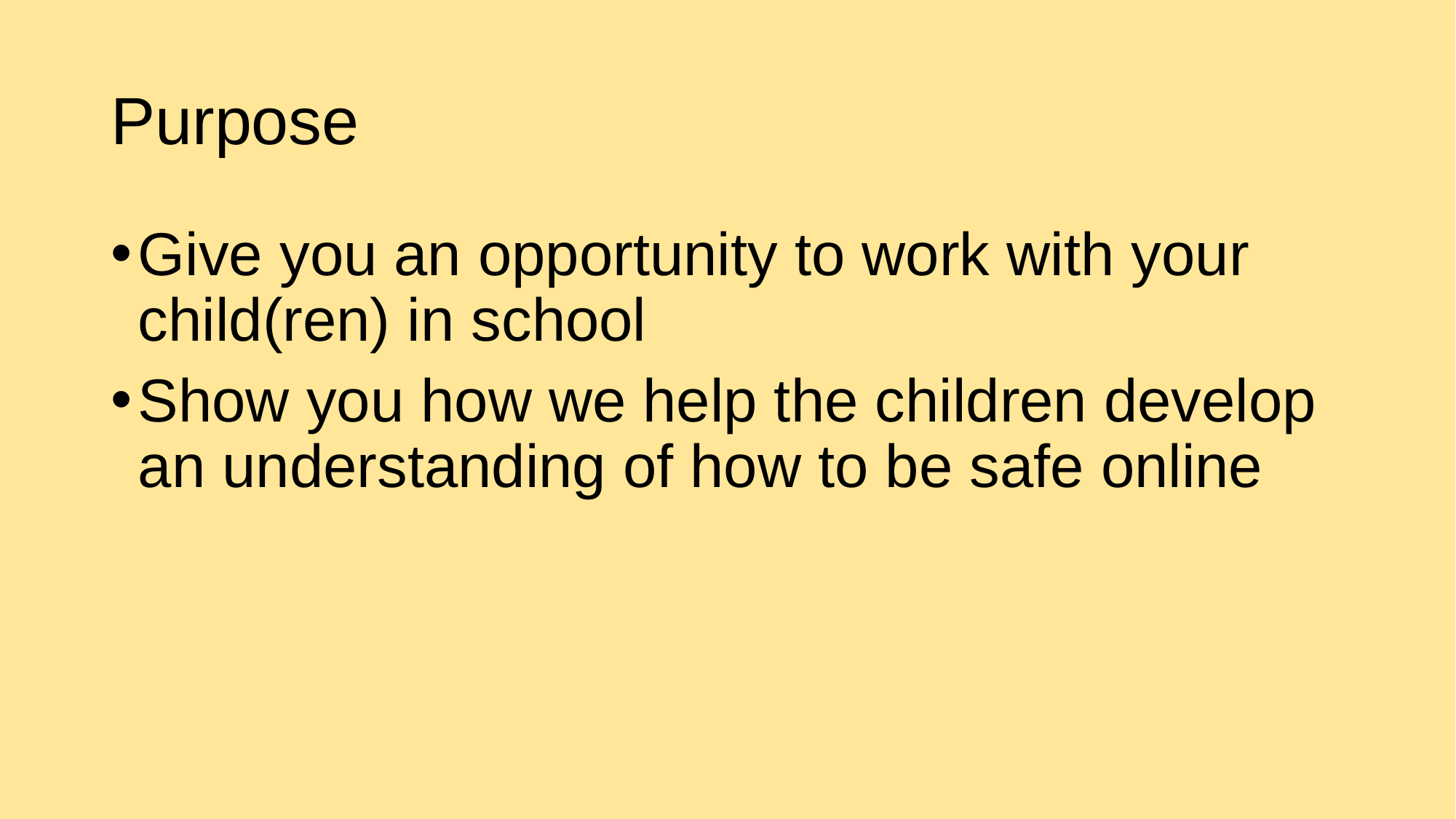

# Purpose
Give you an opportunity to work with your child(ren) in school
Show you how we help the children develop an understanding of how to be safe online